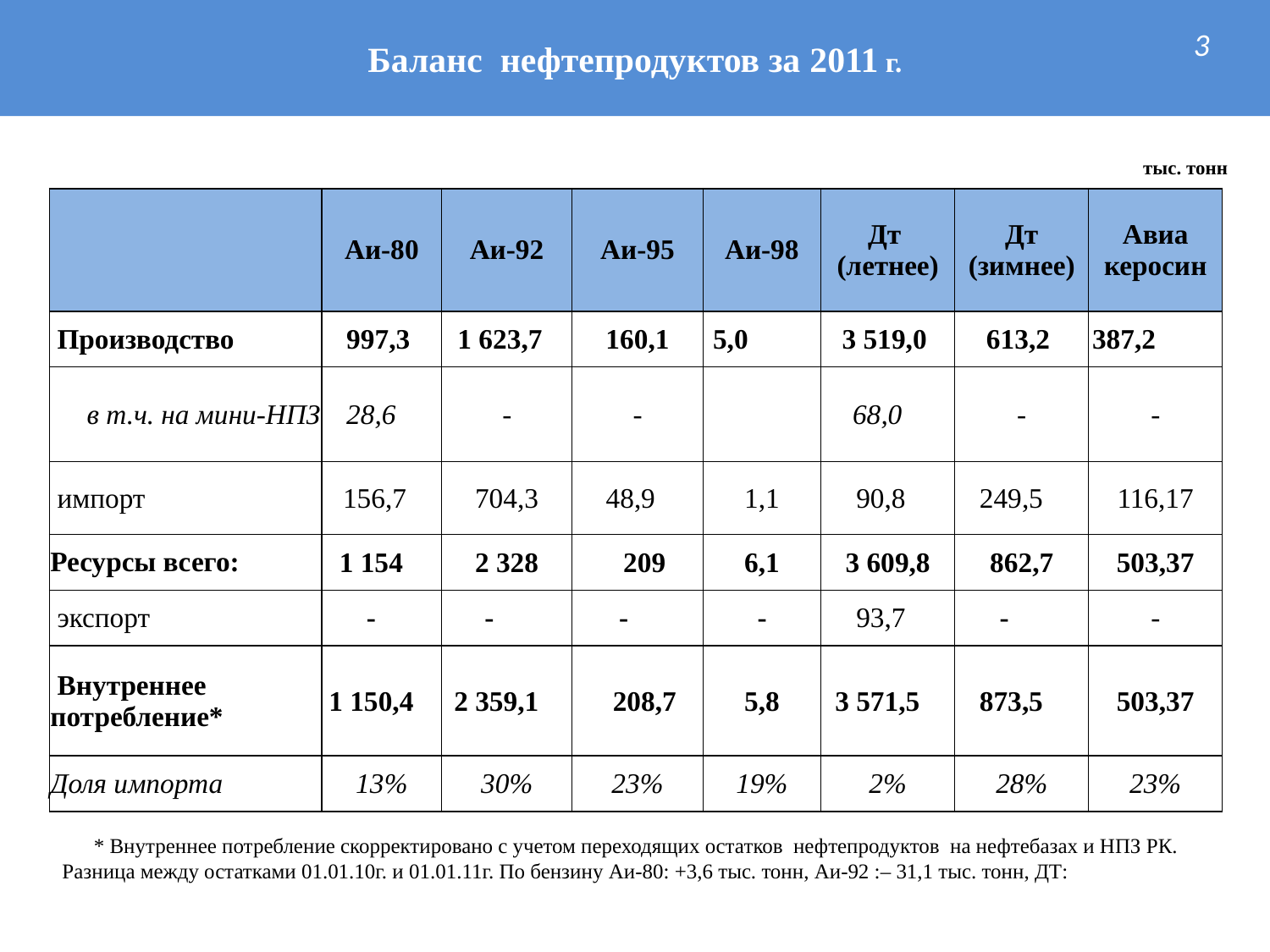

Баланс  нефтепродуктов за 2011 г.
3

тыс. тонн
|  | Аи-80 | Аи-92 | Аи-95 | Аи-98 | Дт (летнее) | Дт (зимнее) | Авиа керосин |
| --- | --- | --- | --- | --- | --- | --- | --- |
| Производство | 997,3 | 1 623,7 | 160,1 | 5,0 | 3 519,0 | 613,2 | 387,2 |
| в т.ч. на мини-НПЗ | 28,6 | - | - |  | 68,0 | - | - |
| импорт | 156,7 | 704,3 | 48,9 | 1,1 | 90,8 | 249,5 | 116,17 |
| Ресурсы всего: | 1 154 | 2 328 | 209 | 6,1 | 3 609,8 | 862,7 | 503,37 |
| экспорт | - | - | - | - | 93,7 | - | - |
| Внутреннее потребление\* | 1 150,4 | 2 359,1 | 208,7 | 5,8 | 3 571,5 | 873,5 | 503,37 |
| Доля импорта | 13% | 30% | 23% | 19% | 2% | 28% | 23% |
      * Внутреннее потребление скорректировано с учетом переходящих остатков  нефтепродуктов  на нефтебазах и НПЗ РК. Разница между остатками 01.01.10г. и 01.01.11г. По бензину Аи-80: +3,6 тыс. тонн, Аи-92 :– 31,1 тыс. тонн, ДТ: